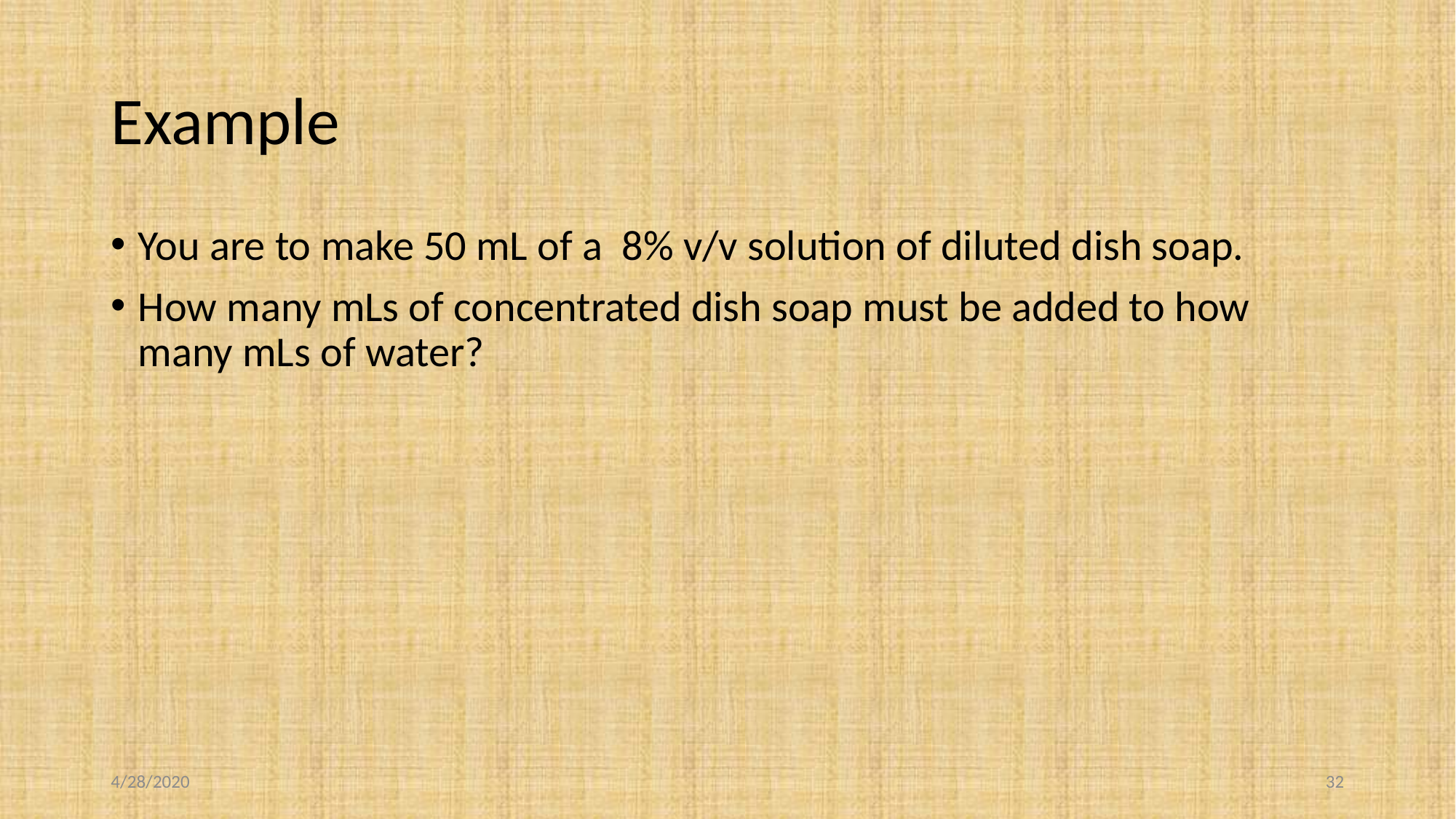

# Example
You are to make 50 mL of a  8% v/v solution of diluted dish soap.
How many mLs of concentrated dish soap must be added to how many mLs of water?
4/28/2020
32